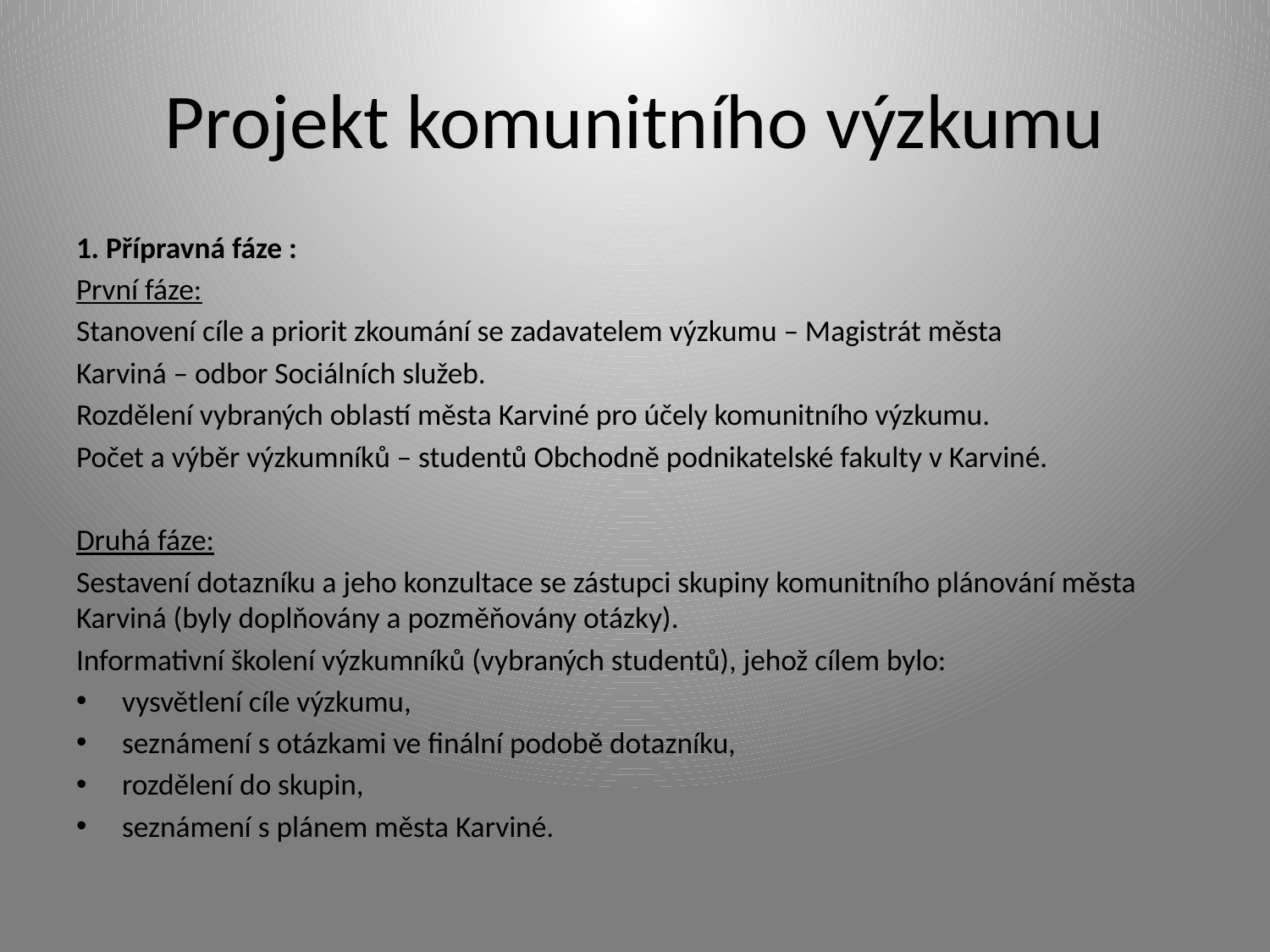

# Projekt komunitního výzkumu
1. Přípravná fáze :
První fáze:
Stanovení cíle a priorit zkoumání se zadavatelem výzkumu – Magistrát města
Karviná – odbor Sociálních služeb.
Rozdělení vybraných oblastí města Karviné pro účely komunitního výzkumu.
Počet a výběr výzkumníků – studentů Obchodně podnikatelské fakulty v Karviné.

Druhá fáze:
Sestavení dotazníku a jeho konzultace se zástupci skupiny komunitního plánování města Karviná (byly doplňovány a pozměňovány otázky).
Informativní školení výzkumníků (vybraných studentů), jehož cílem bylo:
vysvětlení cíle výzkumu,
seznámení s otázkami ve finální podobě dotazníku,
rozdělení do skupin,
seznámení s plánem města Karviné.